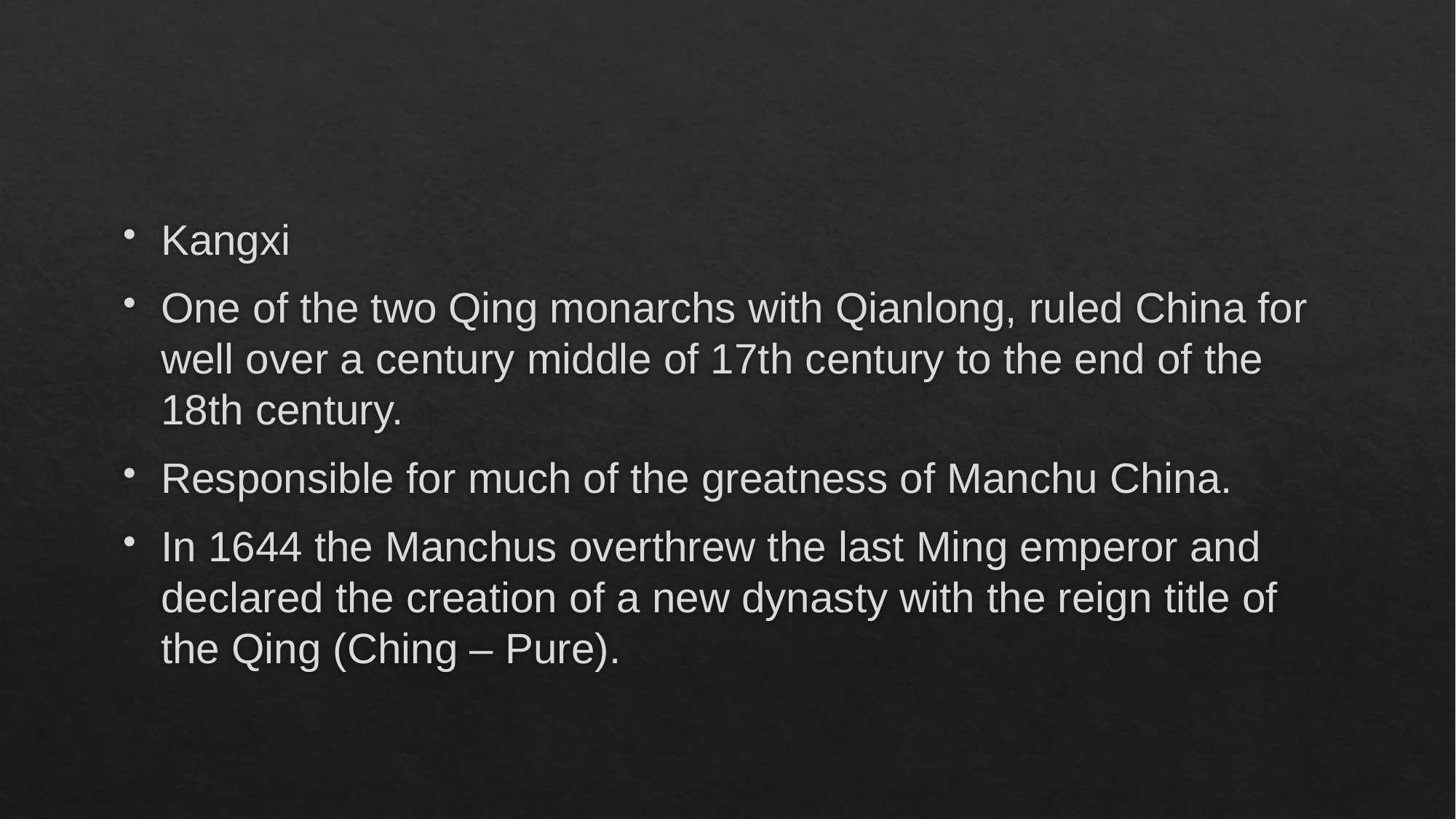

#
Kangxi
One of the two Qing monarchs with Qianlong, ruled China for well over a century middle of 17th century to the end of the 18th century.
Responsible for much of the greatness of Manchu China.
In 1644 the Manchus overthrew the last Ming emperor and declared the creation of a new dynasty with the reign title of the Qing (Ching – Pure).